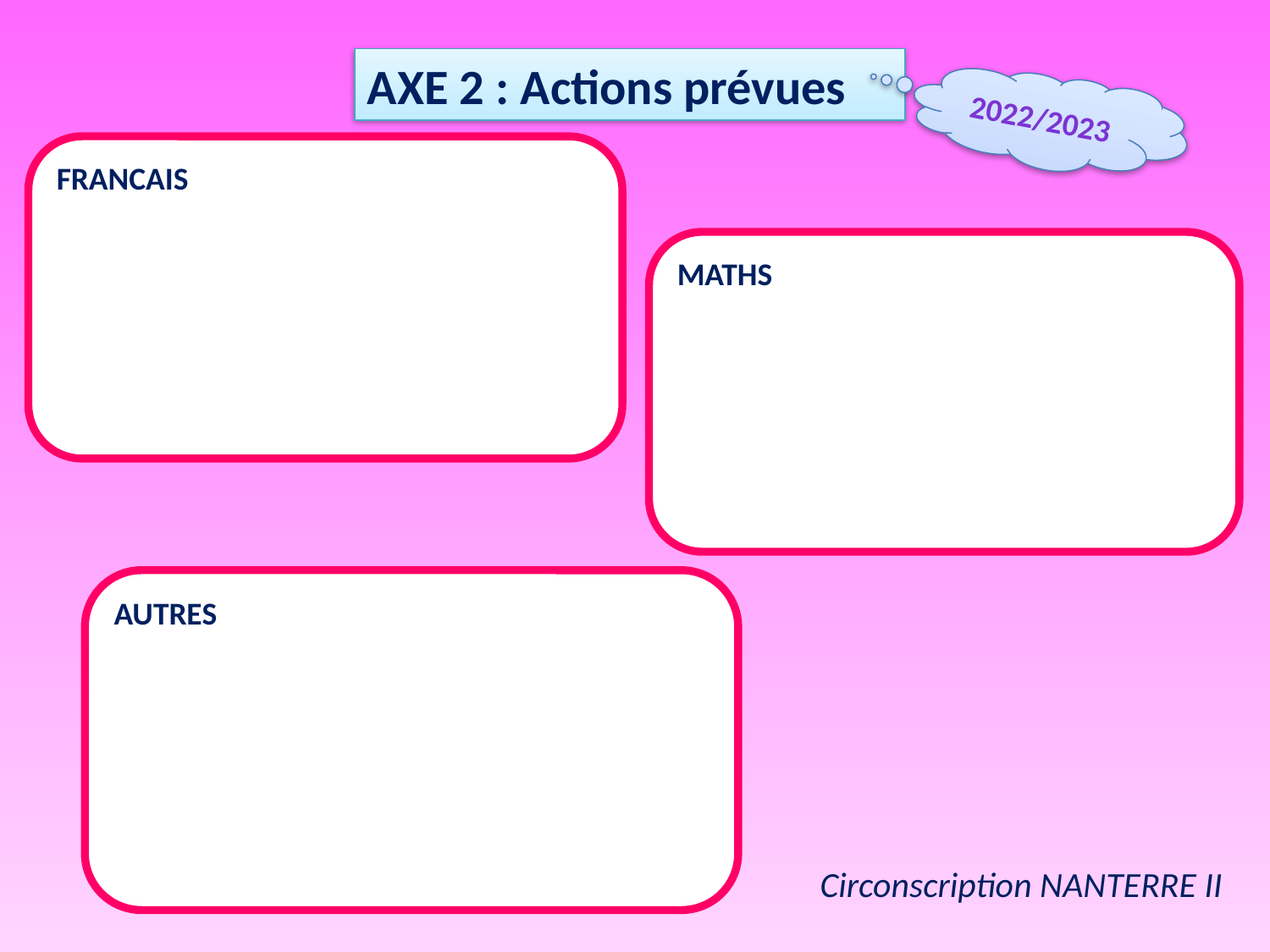

AXE 2 : Actions prévues
2022/2023
FRANCAIS
MATHS
AUTRES
Circonscription NANTERRE II